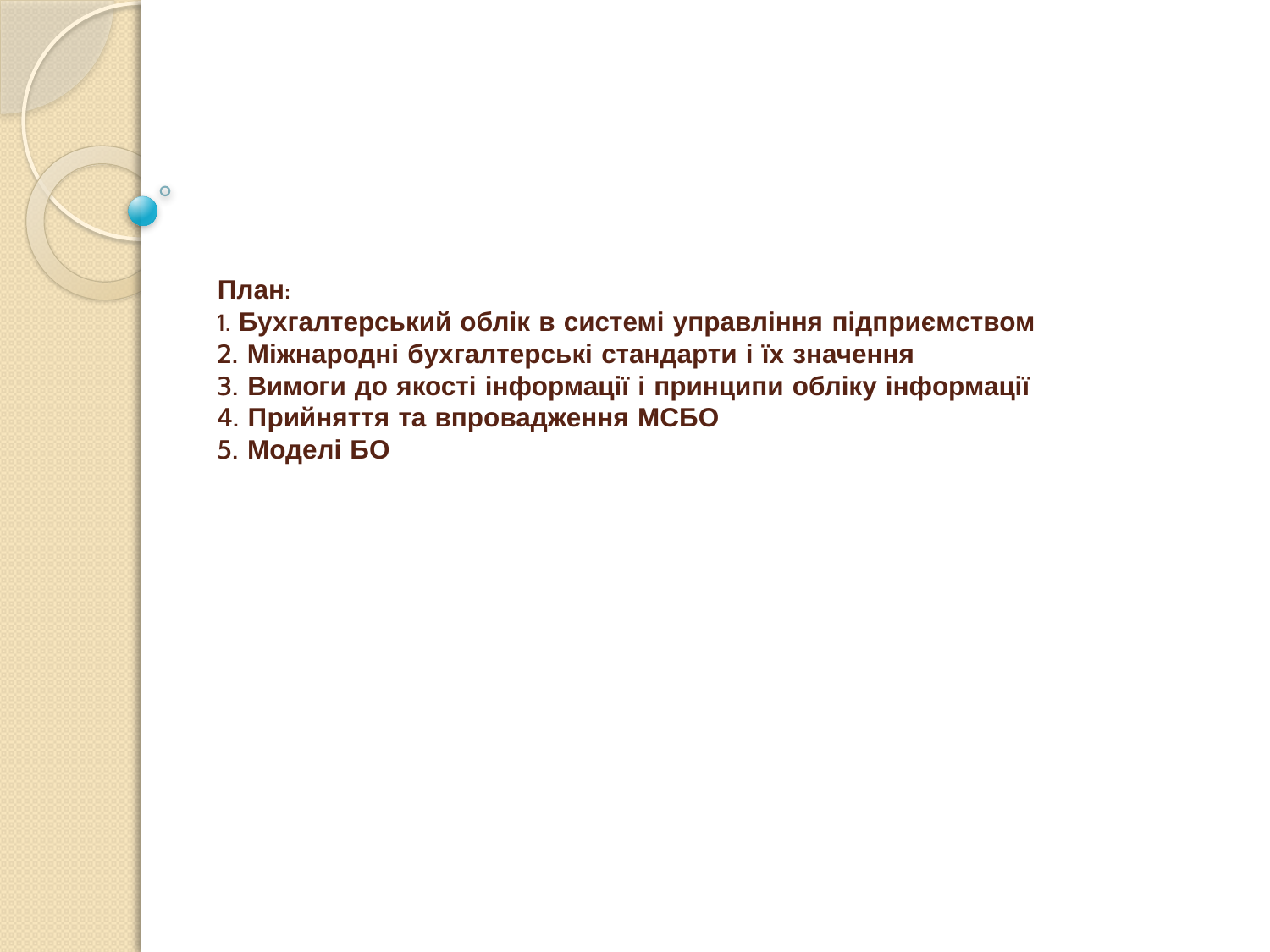

# План: 1. Бухгалтерський облік в системі управління підприємством 2. Міжнародні бухгалтерські стандарти і їх значення 3. Вимоги до якості інформації і принципи обліку інформації 4. Прийняття та впровадження МСБО 5. Моделі БО